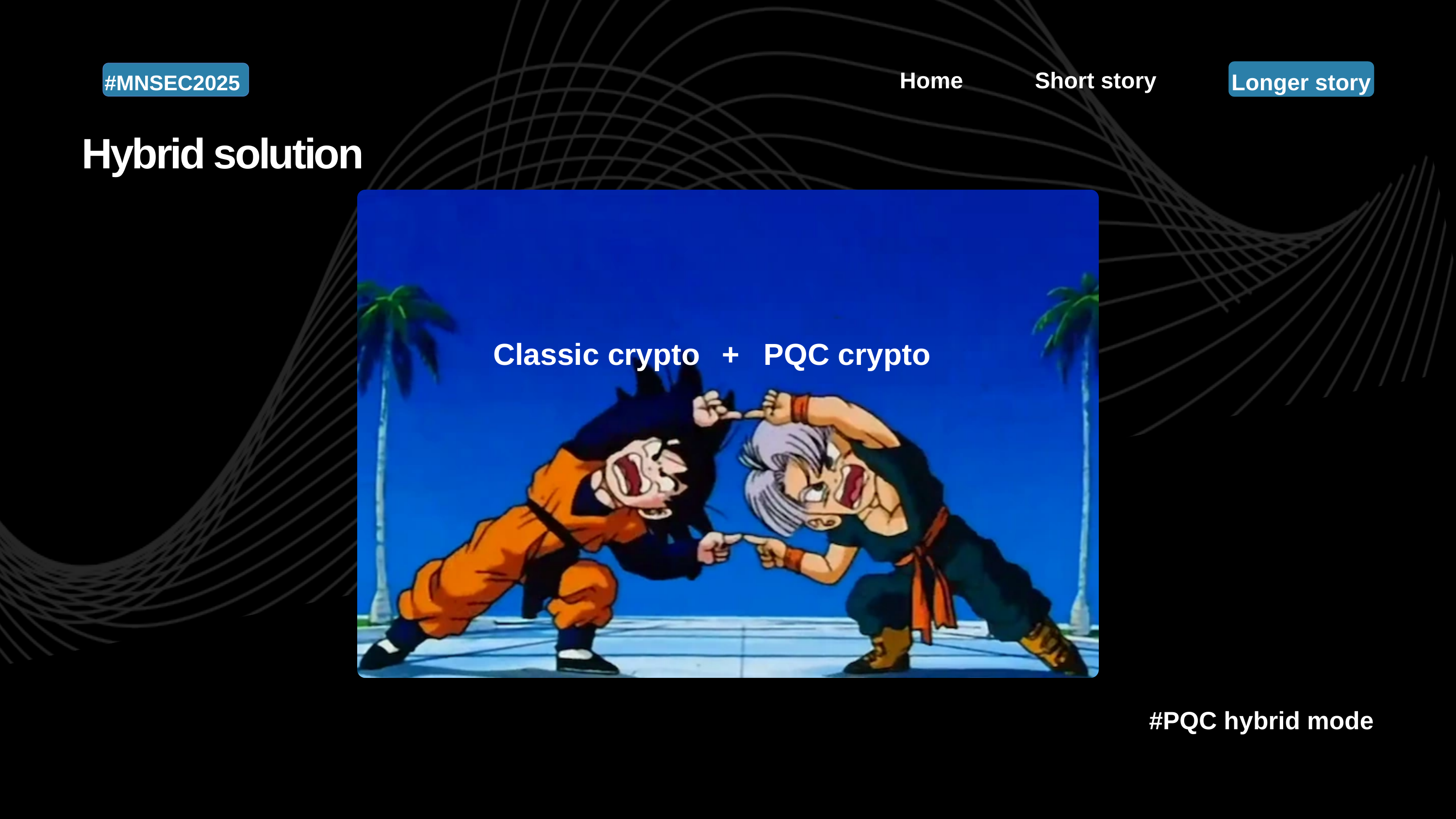

Home
Short story
Longer story
#MNSEC2025
Hybrid solution

Classic crypto
+
PQC crypto
#PQC hybrid mode